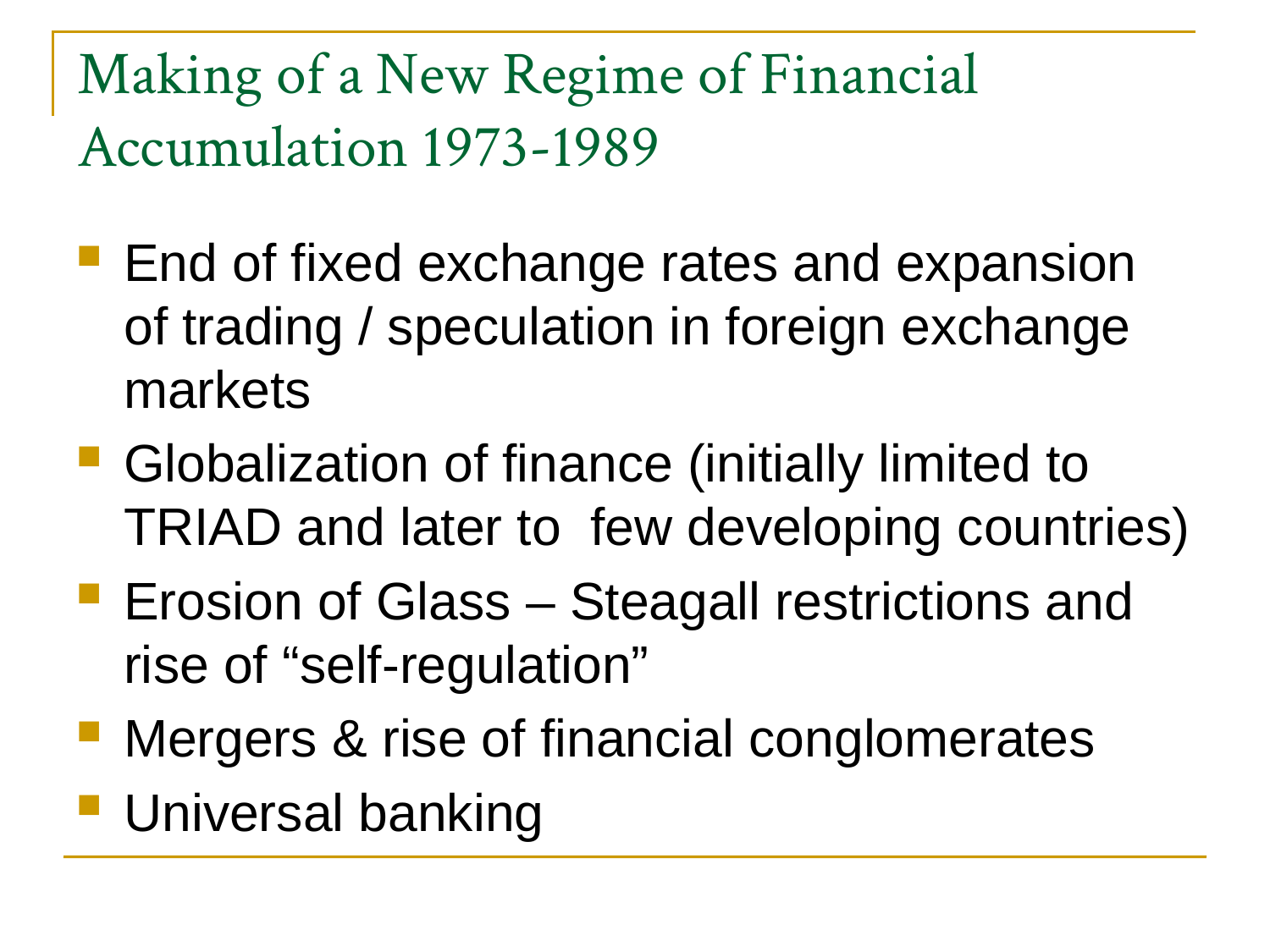

# Making of a New Regime of Financial  Accumulation 1973-1989
End of fixed exchange rates and expansion of trading / speculation in foreign exchange markets
Globalization of finance (initially limited to TRIAD and later to  few developing countries)
Erosion of Glass – Steagall restrictions and rise of “self-regulation”
Mergers & rise of financial conglomerates
Universal banking